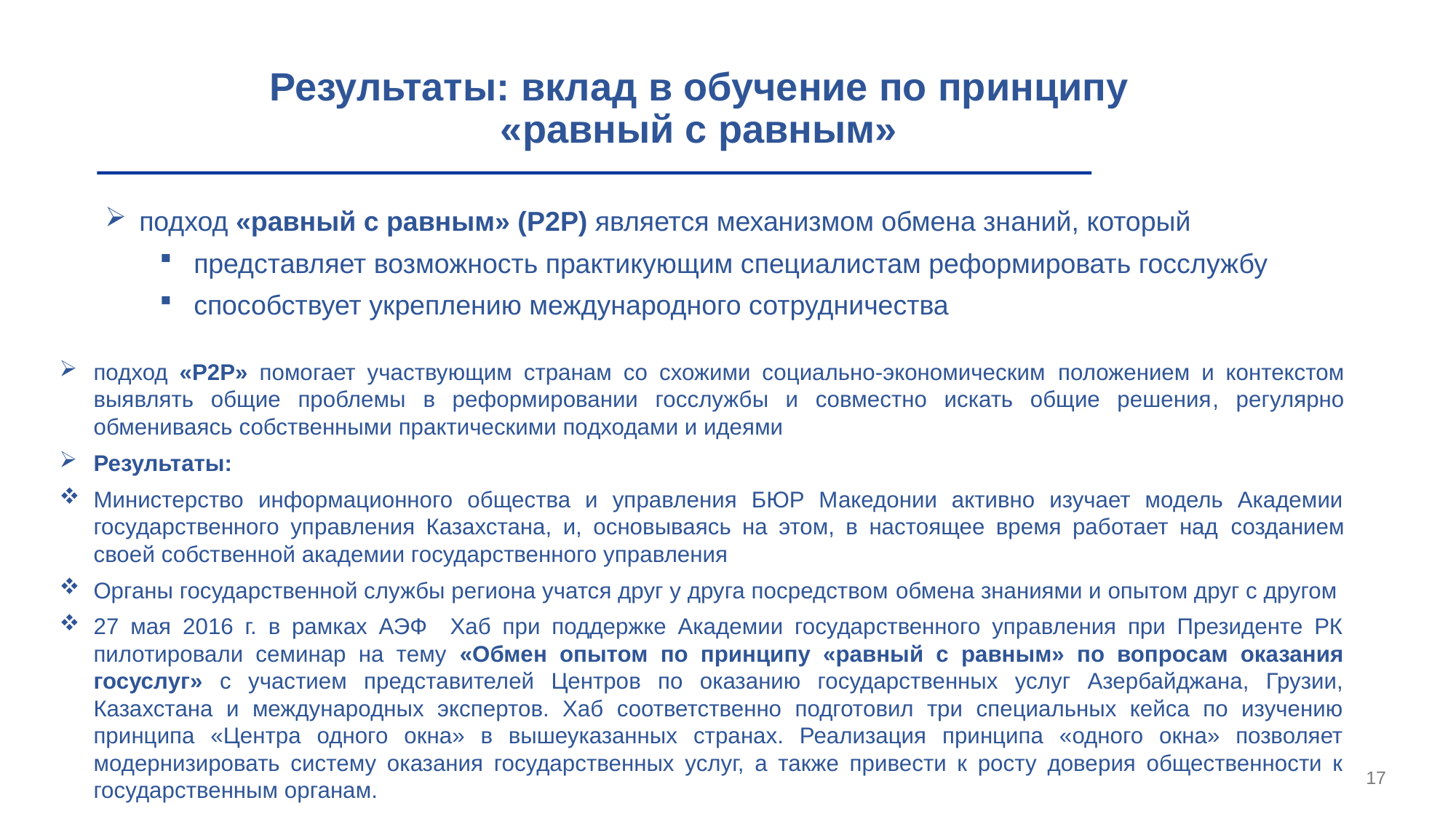

Результаты: вклад в обучение по принципу «равный с равным»
подход «равный с равным» (P2P) является механизмом обмена знаний, который
представляет возможность практикующим специалистам реформировать госслужбу
способствует укреплению международного сотрудничества
подход «P2P» помогает участвующим странам со схожими социально-экономическим положением и контекстом выявлять общие проблемы в реформировании госслужбы и совместно искать общие решения, регулярно обмениваясь собственными практическими подходами и идеями
Результаты:
Министерство информационного общества и управления БЮР Македонии активно изучает модель Академии государственного управления Казахстана, и, основываясь на этом, в настоящее время работает над созданием своей собственной академии государственного управления
Органы государственной службы региона учатся друг у друга посредством обмена знаниями и опытом друг с другом
27 мая 2016 г. в рамках АЭФ  Хаб при поддержке Академии государственного управления при Президенте РК пилотировали семинар на тему «Обмен опытом по принципу «равный с равным» по вопросам оказания госуслуг» с участием представителей Центров по оказанию государственных услуг Азербайджана, Грузии, Казахстана и международных экспертов. Хаб соответственно подготовил три специальных кейса по изучению принципа «Центра одного окна» в вышеуказанных странах. Реализация принципа «одного окна» позволяет модернизировать систему оказания государственных услуг, а также привести к росту доверия общественности к государственным органам.

17